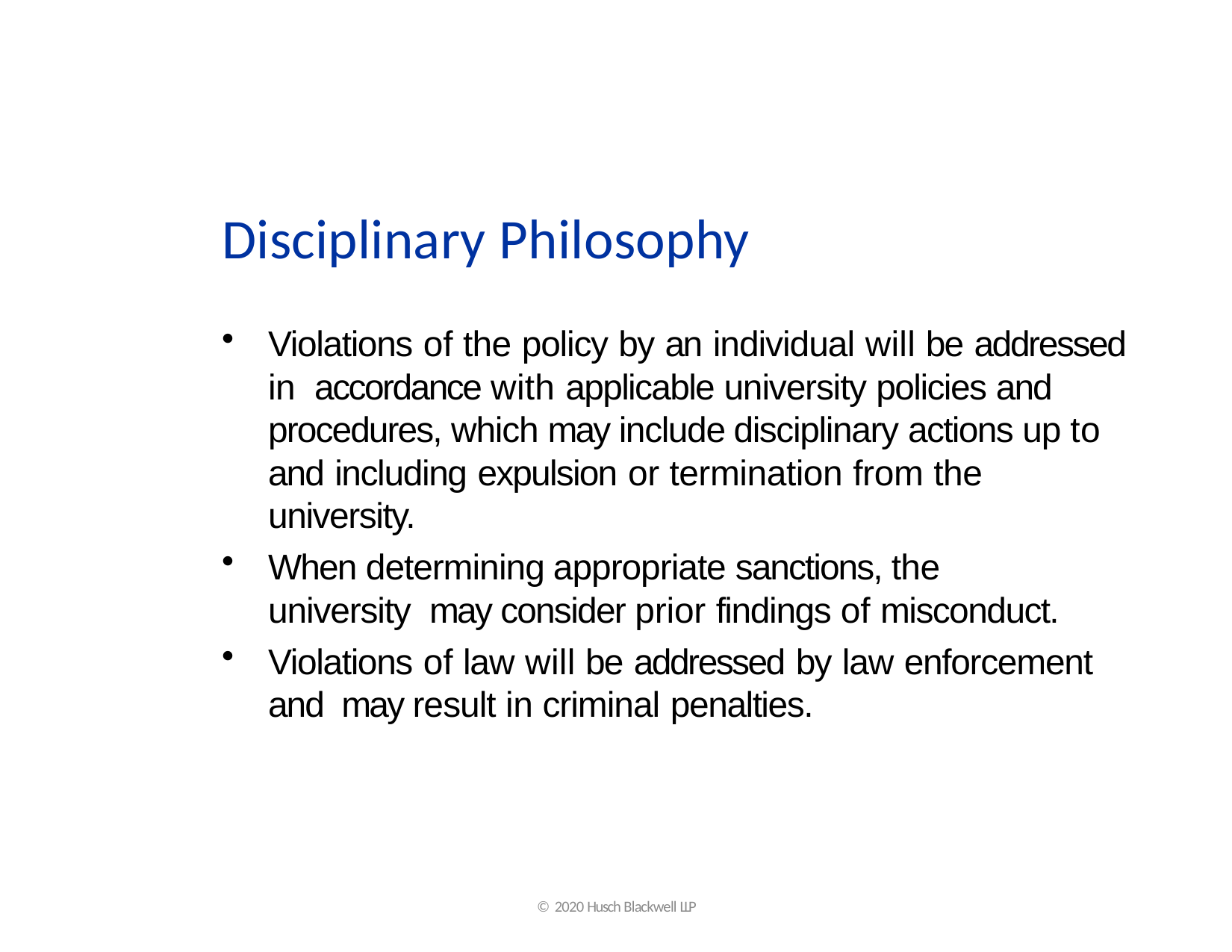

# Disciplinary Philosophy
Violations of the policy by an individual will be addressed in  accordance with applicable university policies and  procedures, which may include disciplinary actions up to  and including expulsion or termination from the university.
When determining appropriate sanctions, the university  may consider prior findings of misconduct.
Violations of law will be addressed by law enforcement and  may result in criminal penalties.
© 2020 Husch Blackwell LLP